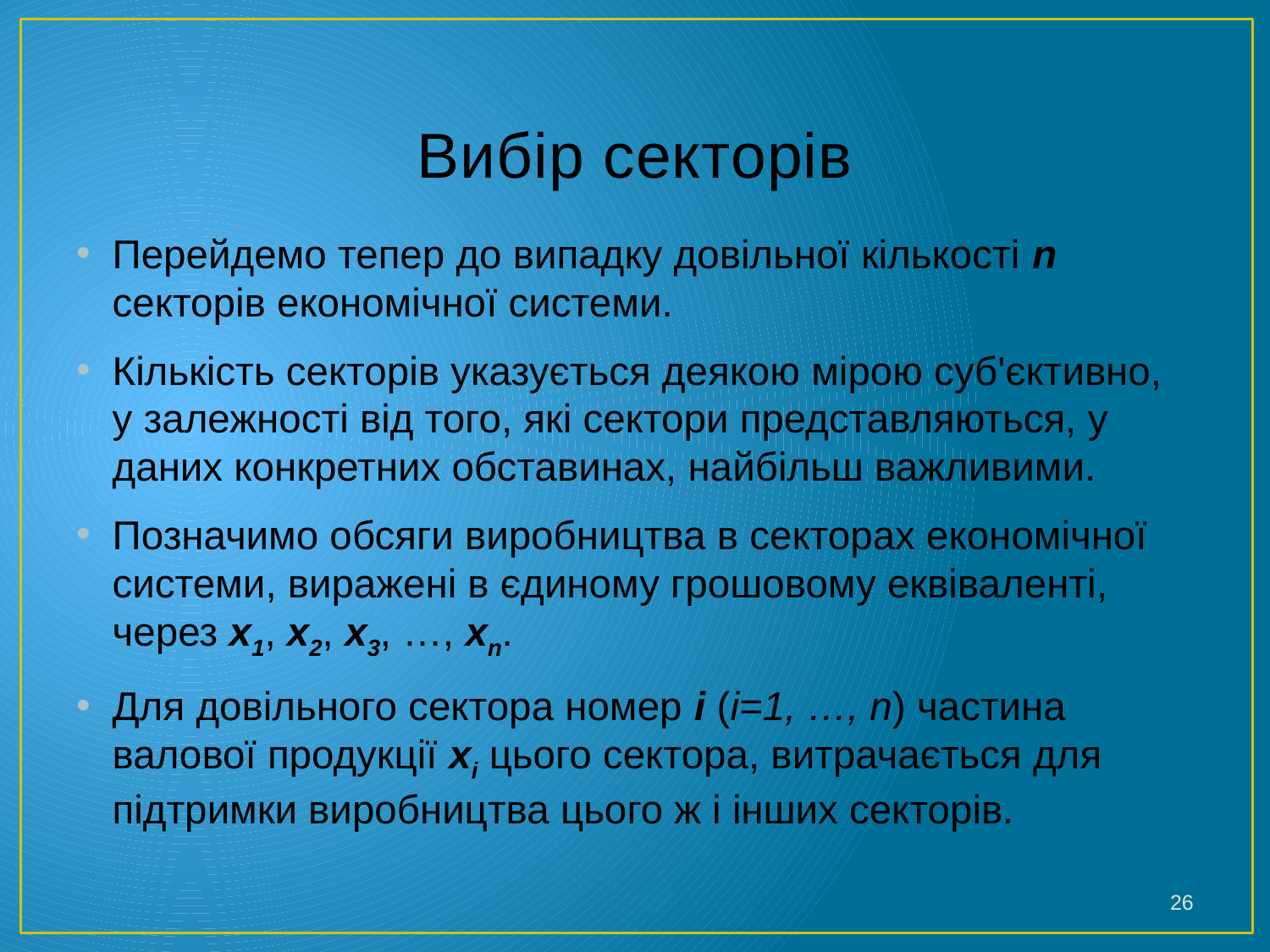

# Вибір секторів
Перейдемо тепер до випадку довільної кількості n секторів економічної системи.
Кількість секторів указується деякою мірою суб'єктивно, у залежності від того, які сектори представляються, у даних конкретних обставинах, найбільш важливими.
Позначимо обсяги виробництва в секторах економічної системи, виражені в єдиному грошовому еквіваленті, через х1, х2, х3, …, хn.
Для довільного сектора номер i (i=1, …, n) частина валової продукції xi цього сектора, витрачається для підтримки виробництва цього ж і інших секторів.

26